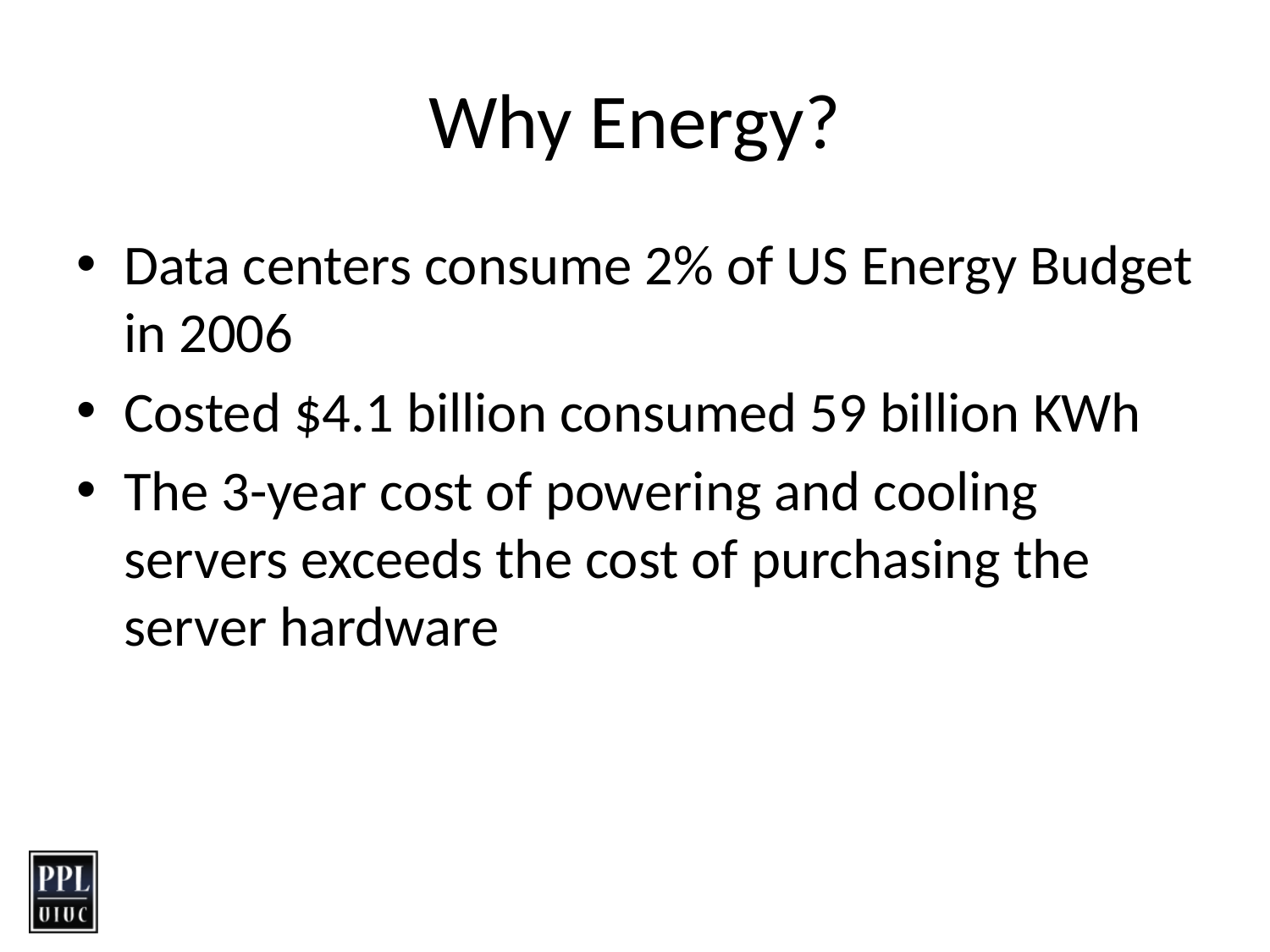

# Why Energy?
Data centers consume 2% of US Energy Budget in 2006
Costed $4.1 billion consumed 59 billion KWh
The 3-year cost of powering and cooling servers exceeds the cost of purchasing the server hardware
2